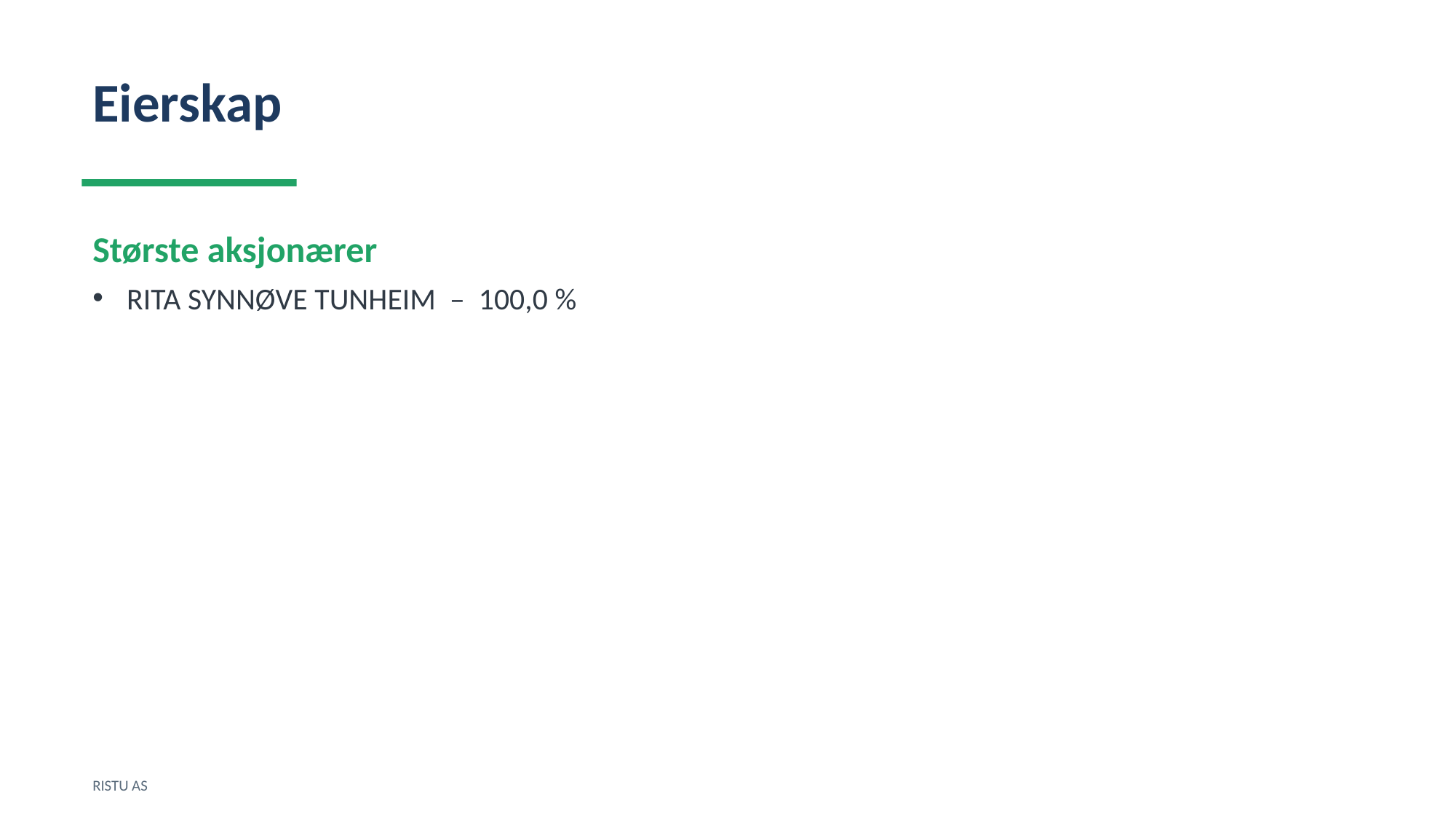

Eierskap

Største aksjonærer
RITA SYNNØVE TUNHEIM  –  100,0 %
RISTU AS